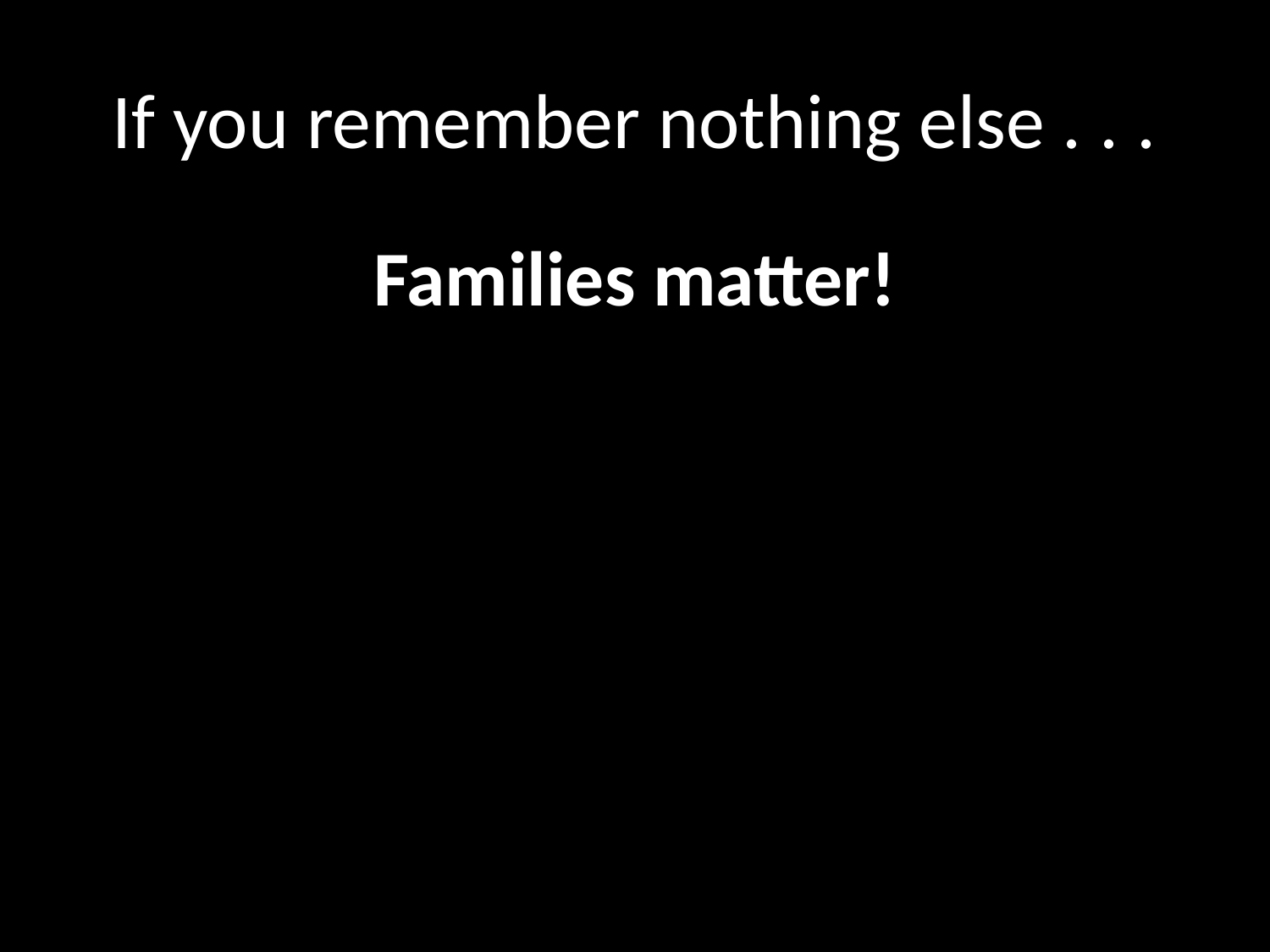

# If you remember nothing else . . .
Families matter!